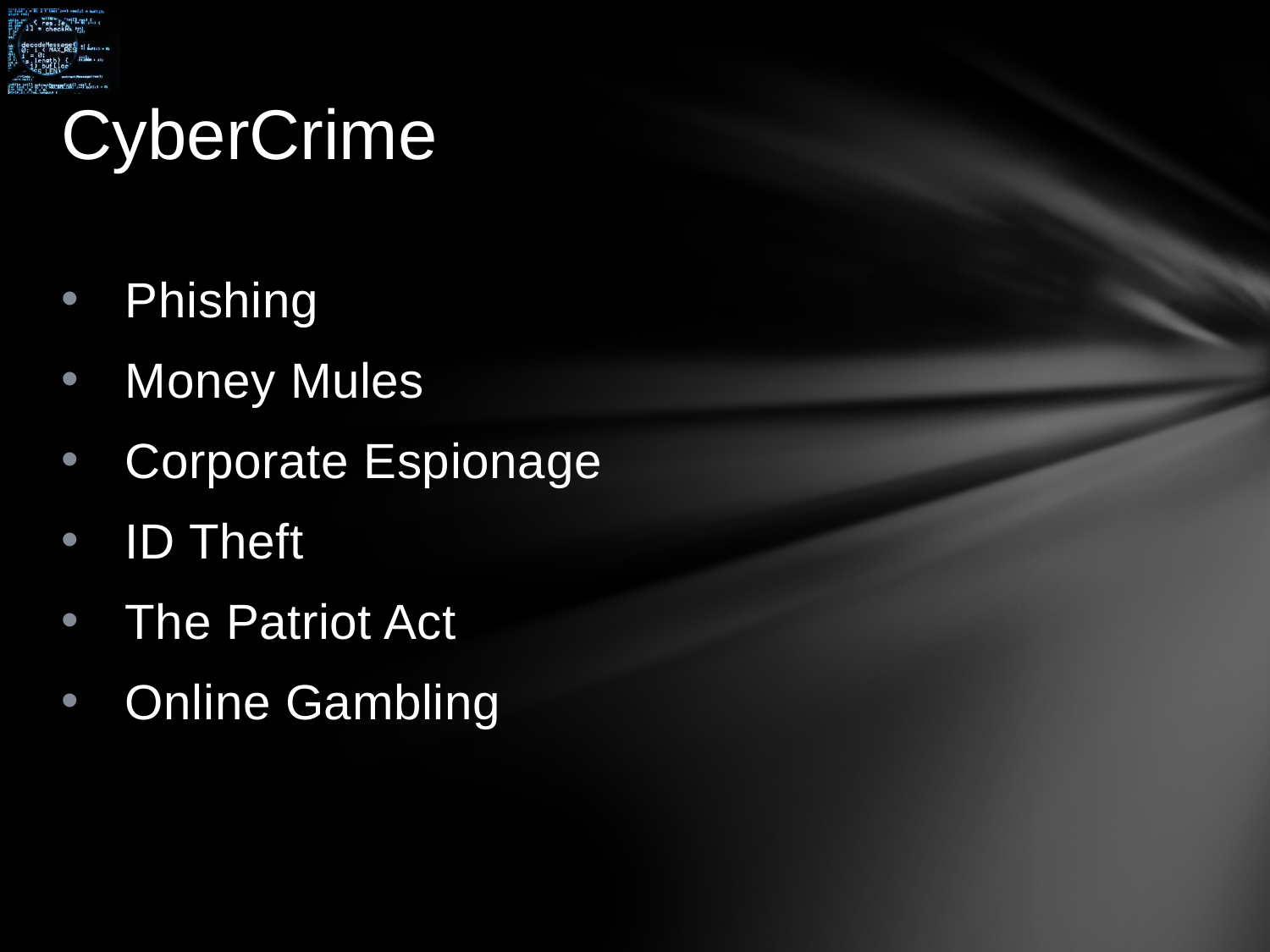

# CyberCrime

Phishing
Money Mules
Corporate Espionage
ID Theft
The Patriot Act
Online Gambling